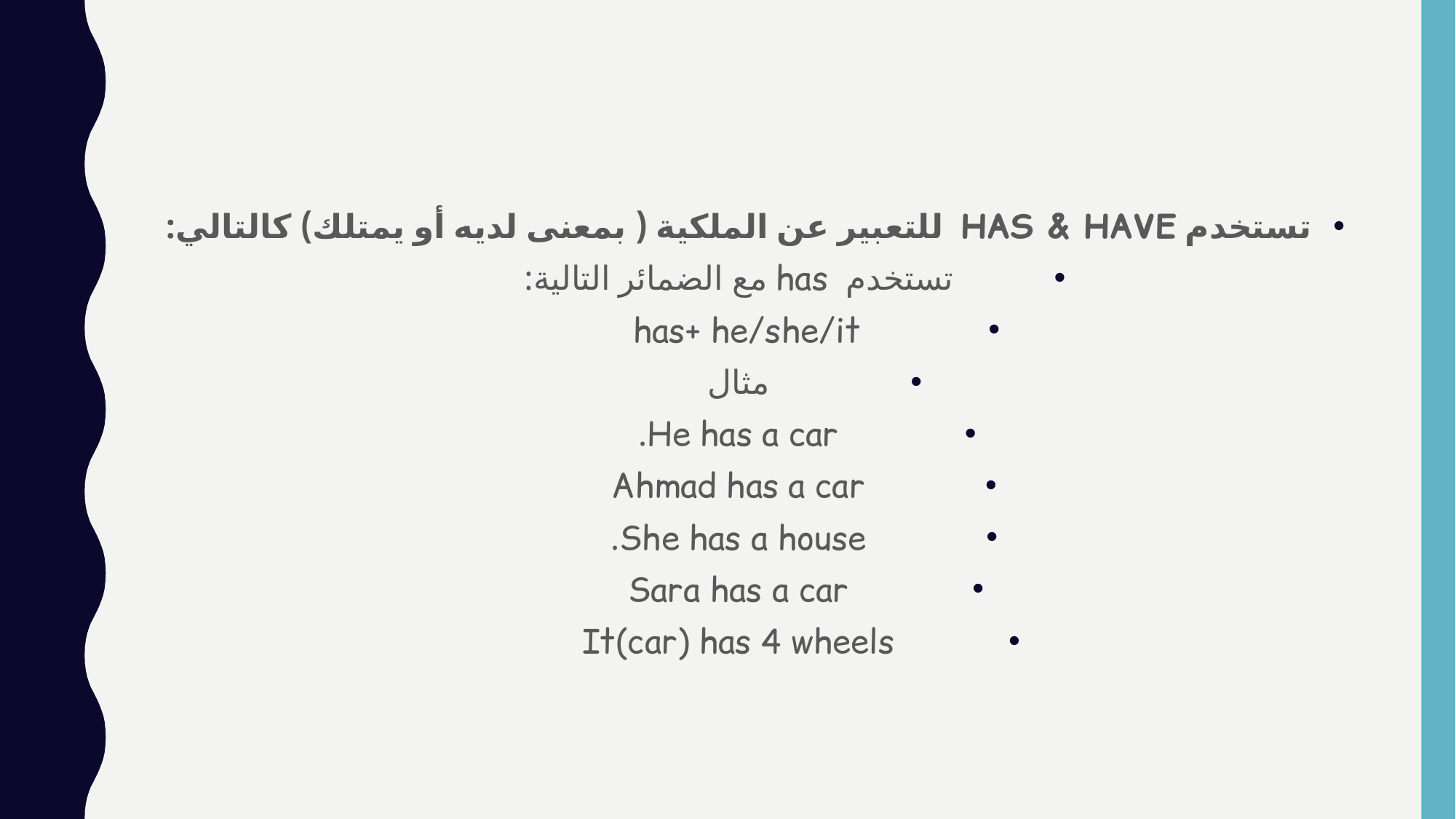

تستخدم HAS & HAVE  للتعبير عن الملكية ( بمعنى لديه أو يمتلك) كالتالي:
تستخدم  has مع الضمائر التالية:
 has+ he/she/it
مثال
He has a car.
Ahmad has a car
She has a house.
Sara has a car
It(car) has 4 wheels